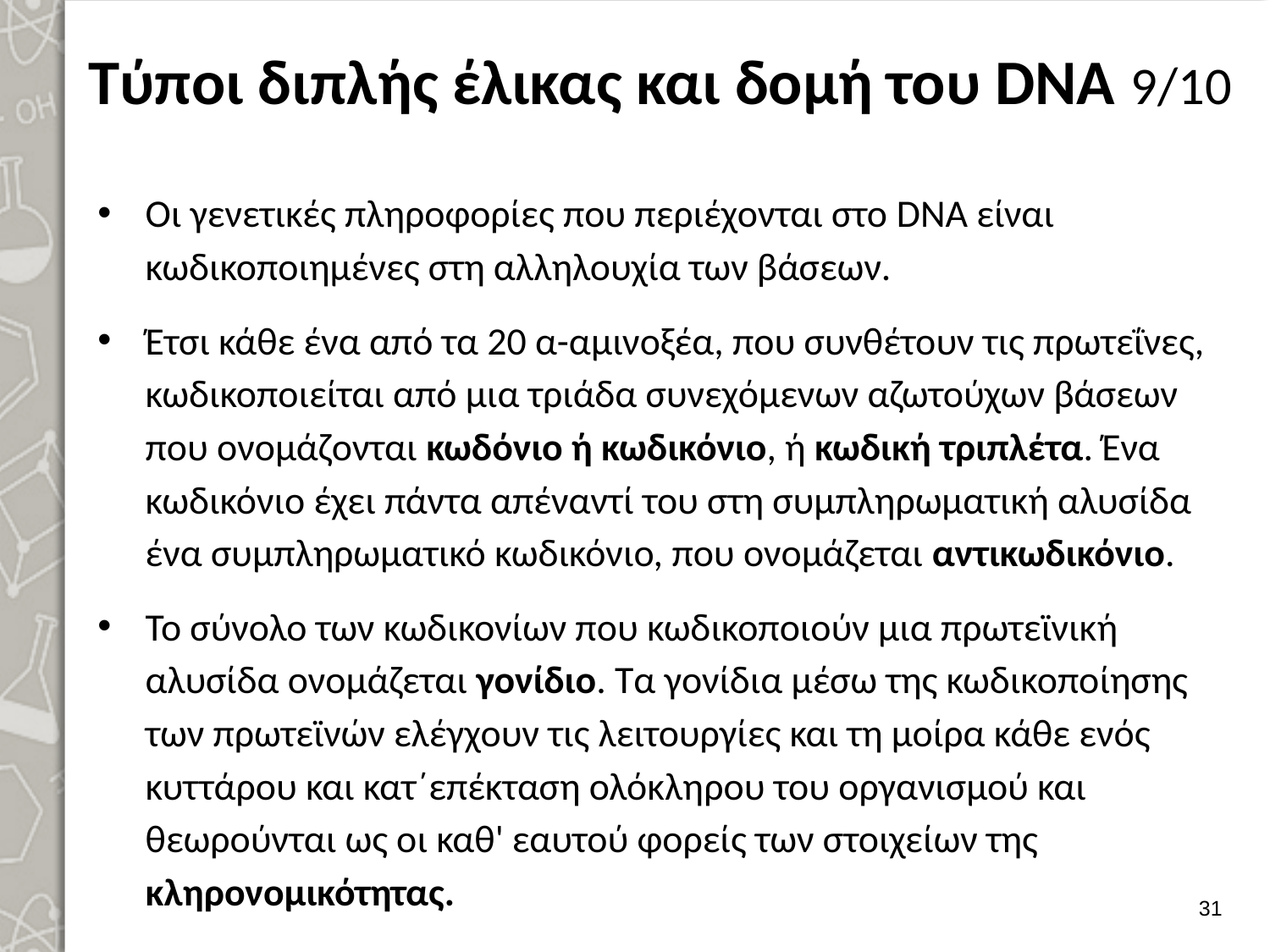

# Τύποι διπλής έλικας και δομή του DNA 9/10
Οι γενετικές πληροφορίες που περιέχονται στο DNA είναι κωδικοποιημένες στη αλληλουχία των βάσεων.
Έτσι κάθε ένα από τα 20 α-αμινοξέα, που συνθέτουν τις πρωτεΐνες, κωδικοποιείται από μια τριάδα συνεχόμενων αζωτούχων βάσεων που ονομάζονται κωδόνιο ή κωδικόνιο, ή κωδική τριπλέτα. Ένα κωδικόνιο έχει πάντα απέναντί του στη συμπληρωματική αλυσίδα ένα συμπληρωματικό κωδικόνιο, που ονομάζεται αντικωδικόνιο.
Το σύνολο των κωδικονίων που κωδικοποιούν μια πρωτεϊνική αλυσίδα ονομάζεται γονίδιο. Τα γονίδια μέσω της κωδικοποίησης των πρωτεϊνών ελέγ­χουν τις λειτουργίες και τη μοίρα κάθε ενός κυττάρου και κατ΄επέκταση ολόκλη­ρου του οργανισμού και θεωρούνται ως οι καθ' εαυτού φορείς των στοιχείων της κληρονομικότητας.
31